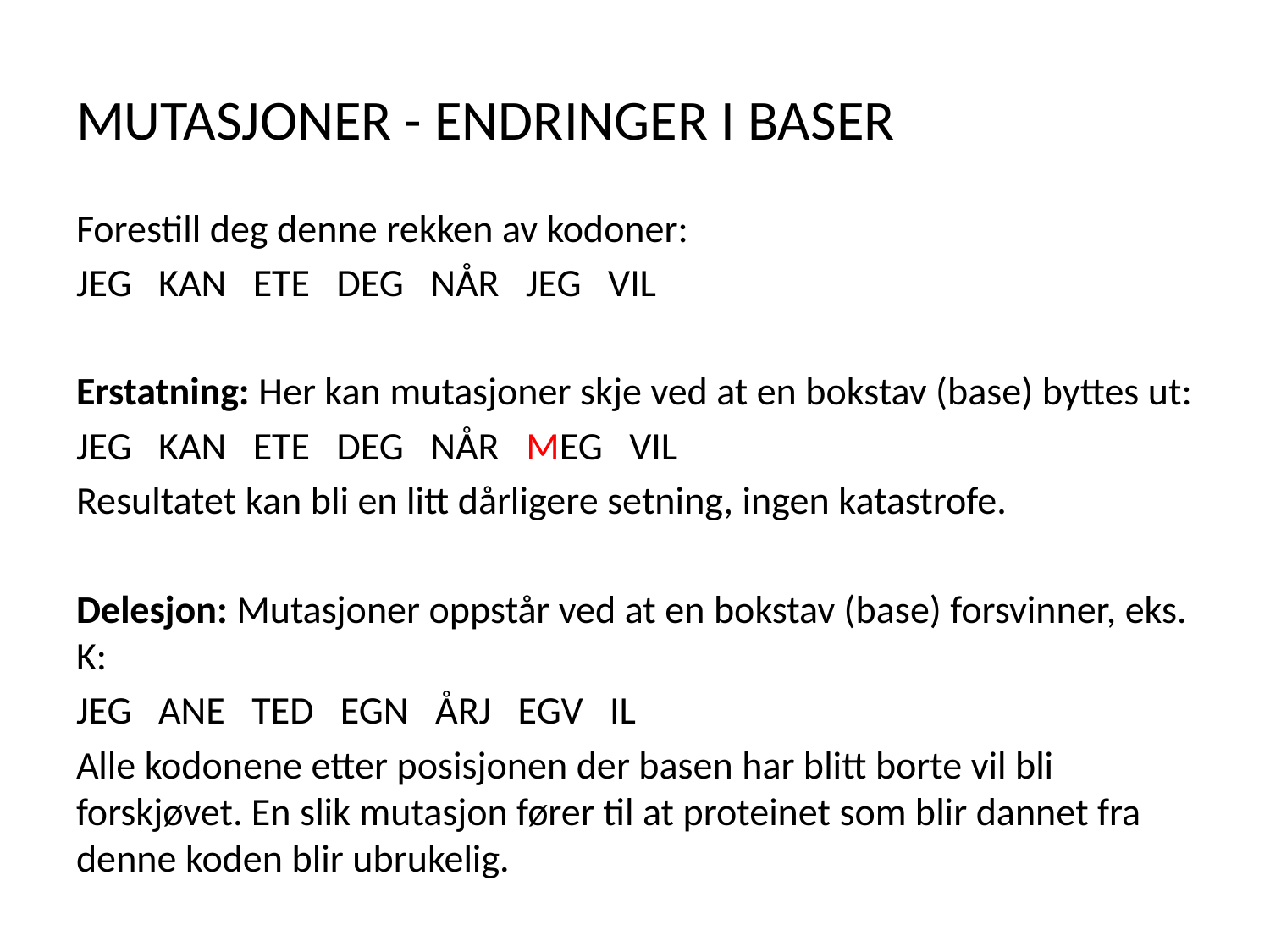

# MUTASJONER - ENDRINGER I BASER
Forestill deg denne rekken av kodoner:
JEG   KAN   ETE   DEG   NÅR   JEG   VIL

Erstatning: Her kan mutasjoner skje ved at en bokstav (base) byttes ut:
JEG   KAN   ETE   DEG   NÅR   MEG   VIL
Resultatet kan bli en litt dårligere setning, ingen katastrofe.

Delesjon: Mutasjoner oppstår ved at en bokstav (base) forsvinner, eks. K:
JEG   ANE   TED   EGN   ÅRJ   EGV   IL
Alle kodonene etter posisjonen der basen har blitt borte vil bli forskjøvet. En slik mutasjon fører til at proteinet som blir dannet fra denne koden blir ubrukelig.